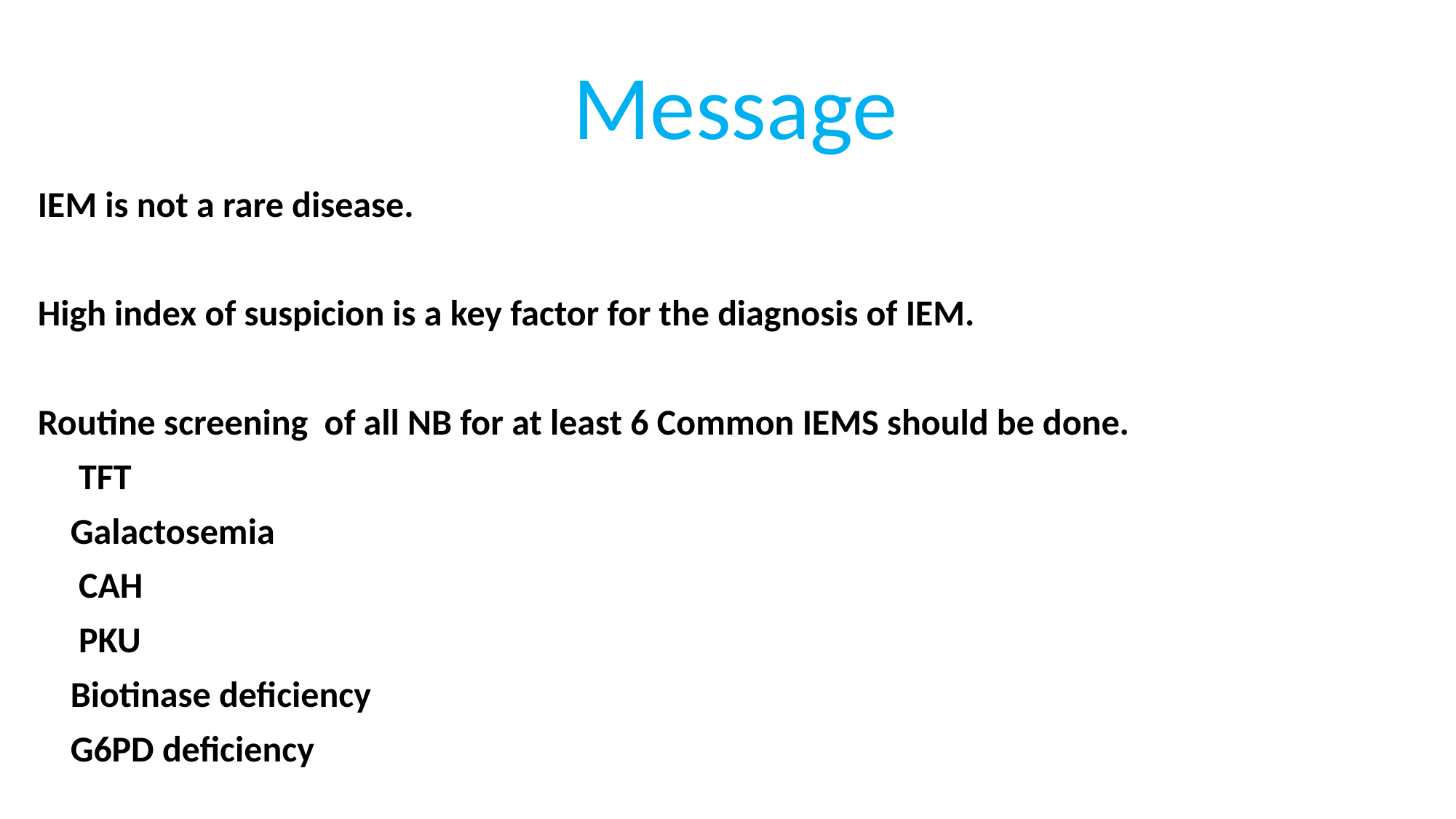

# Message
IEM is not a rare disease.

High index of suspicion is a key factor for the diagnosis of IEM.

Routine screening  of all NB for at least 6 Common IEMS should be done.
     TFT
    Galactosemia
     CAH
     PKU
    Biotinase deficiency
    G6PD deficiency